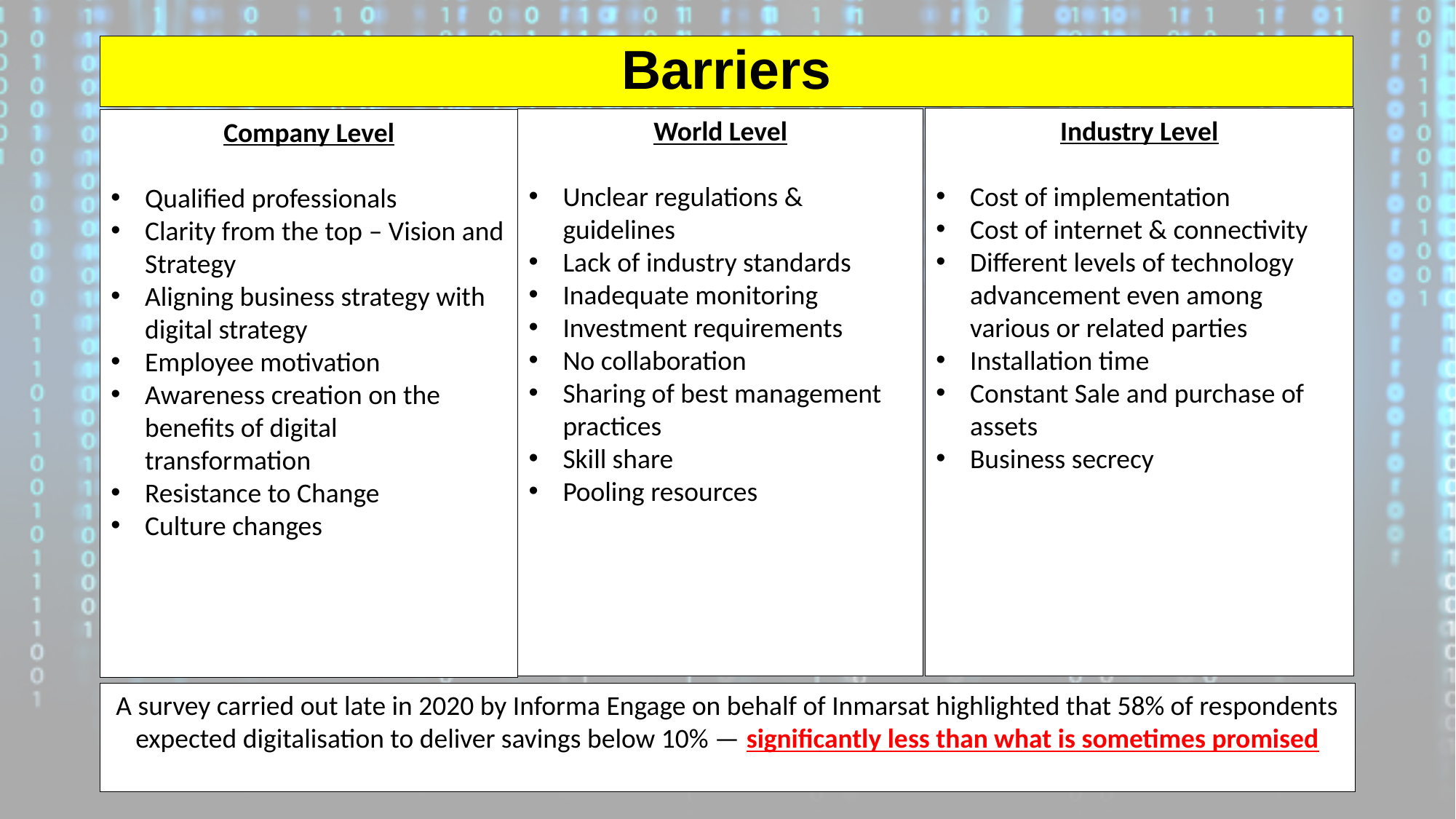

# Barriers
Industry Level

Cost of implementation
Cost of internet & connectivity
Different levels of technology advancement even among various or related parties
Installation time
Constant Sale and purchase of assets
Business secrecy

World Level

Unclear regulations & guidelines
Lack of industry standards
Inadequate monitoring
Investment requirements
No collaboration
Sharing of best management practices
Skill share
Pooling resources

Company Level

Qualified professionals
Clarity from the top – Vision and Strategy
Aligning business strategy with digital strategy
Employee motivation
Awareness creation on the benefits of digital transformation
Resistance to Change
Culture changes

A survey carried out late in 2020 by Informa Engage on behalf of Inmarsat highlighted that 58% of respondents expected digitalisation to deliver savings below 10% — significantly less than what is sometimes promised